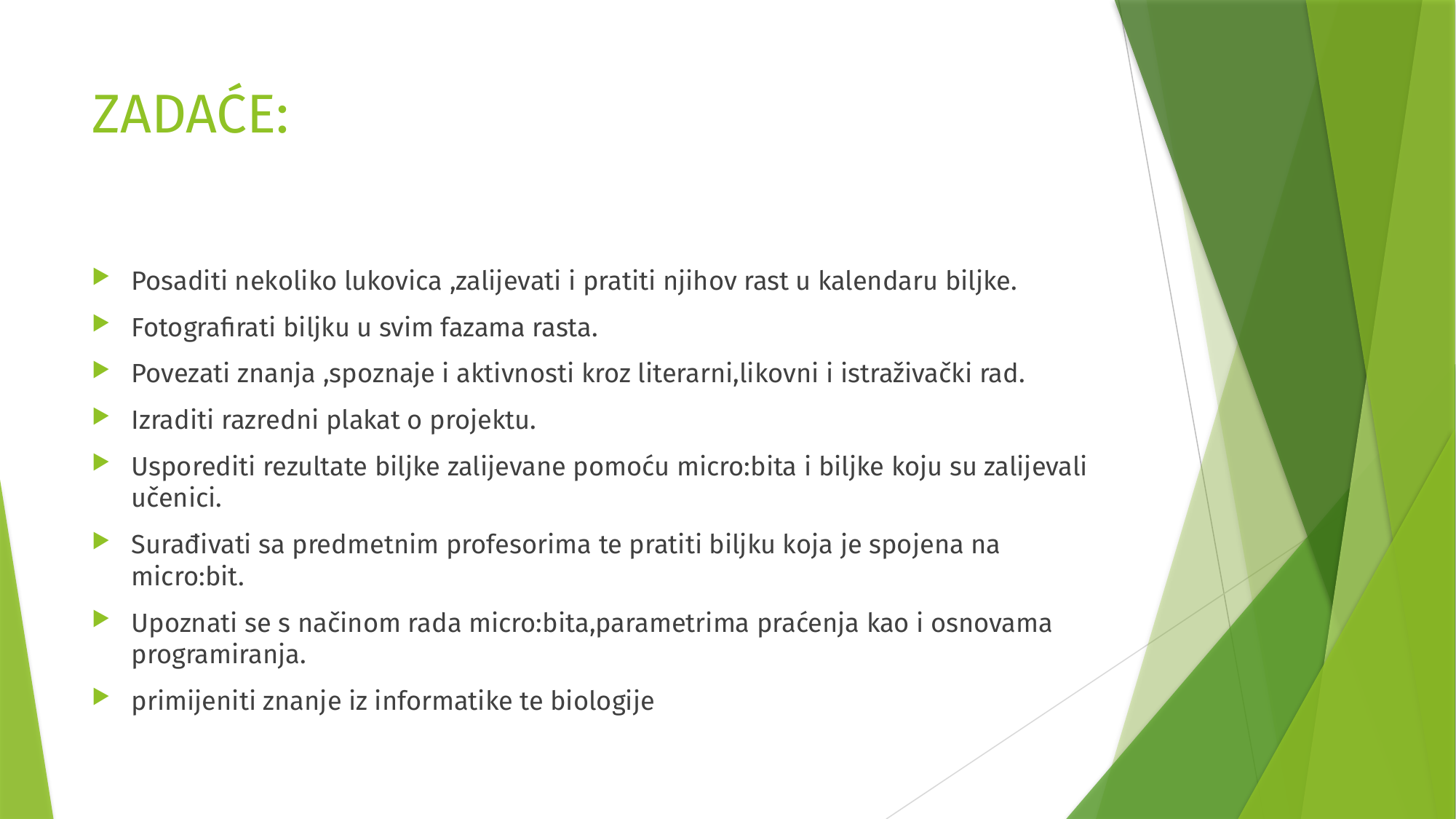

# ZADAĆE:
Posaditi nekoliko lukovica ,zalijevati i pratiti njihov rast u kalendaru biljke.
Fotografirati biljku u svim fazama rasta.
Povezati znanja ,spoznaje i aktivnosti kroz literarni,likovni i istraživački rad.
Izraditi razredni plakat o projektu.
Usporediti rezultate biljke zalijevane pomoću micro:bita i biljke koju su zalijevali učenici.
Surađivati sa predmetnim profesorima te pratiti biljku koja je spojena na micro:bit.
Upoznati se s načinom rada micro:bita,parametrima praćenja kao i osnovama programiranja.
primijeniti znanje iz informatike te biologije